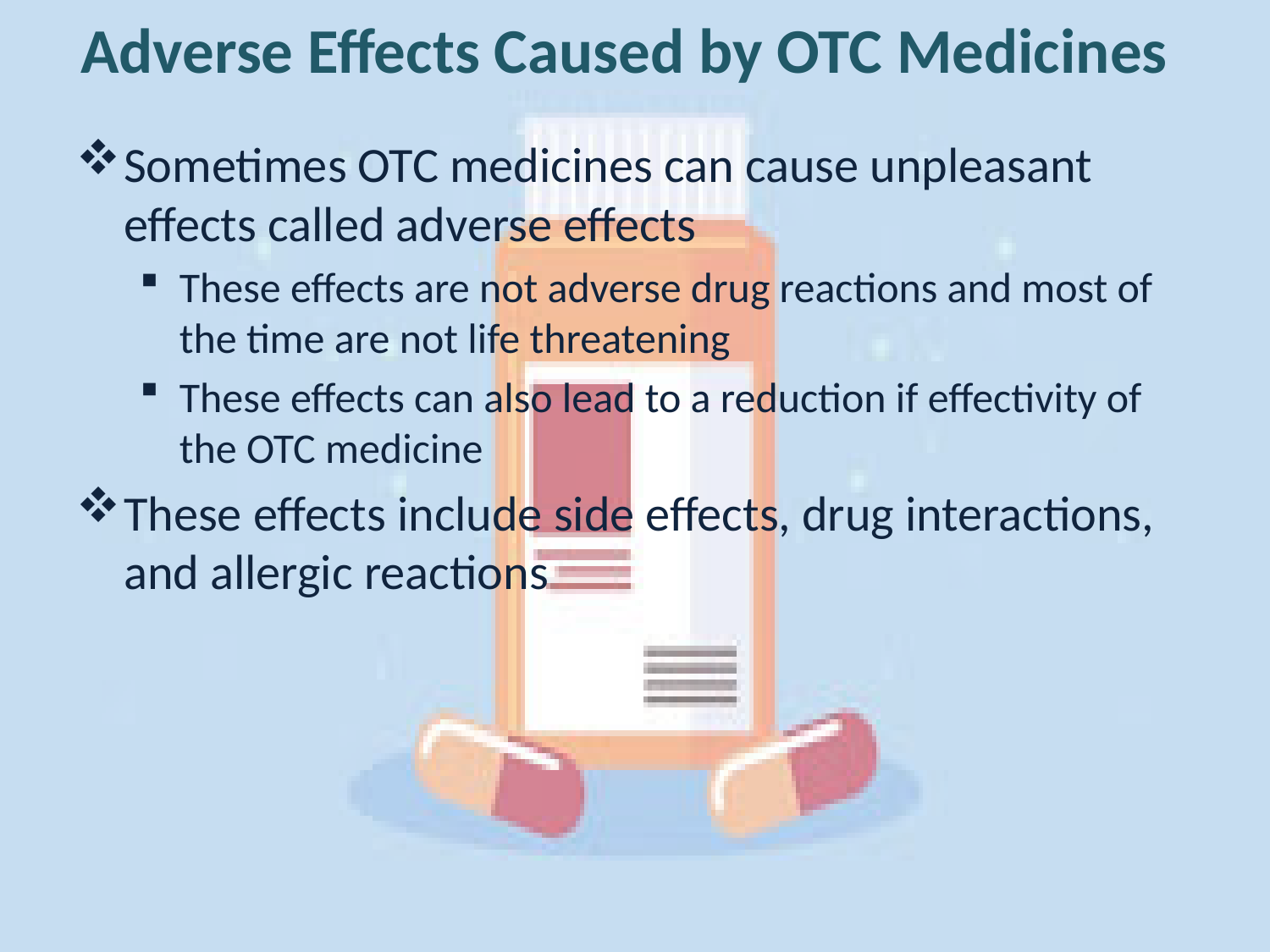

Adverse Effects Caused by OTC Medicines
Sometimes OTC medicines can cause unpleasant effects called adverse effects
These effects are not adverse drug reactions and most of the time are not life threatening
These effects can also lead to a reduction if effectivity of the OTC medicine
These effects include side effects, drug interactions, and allergic reactions